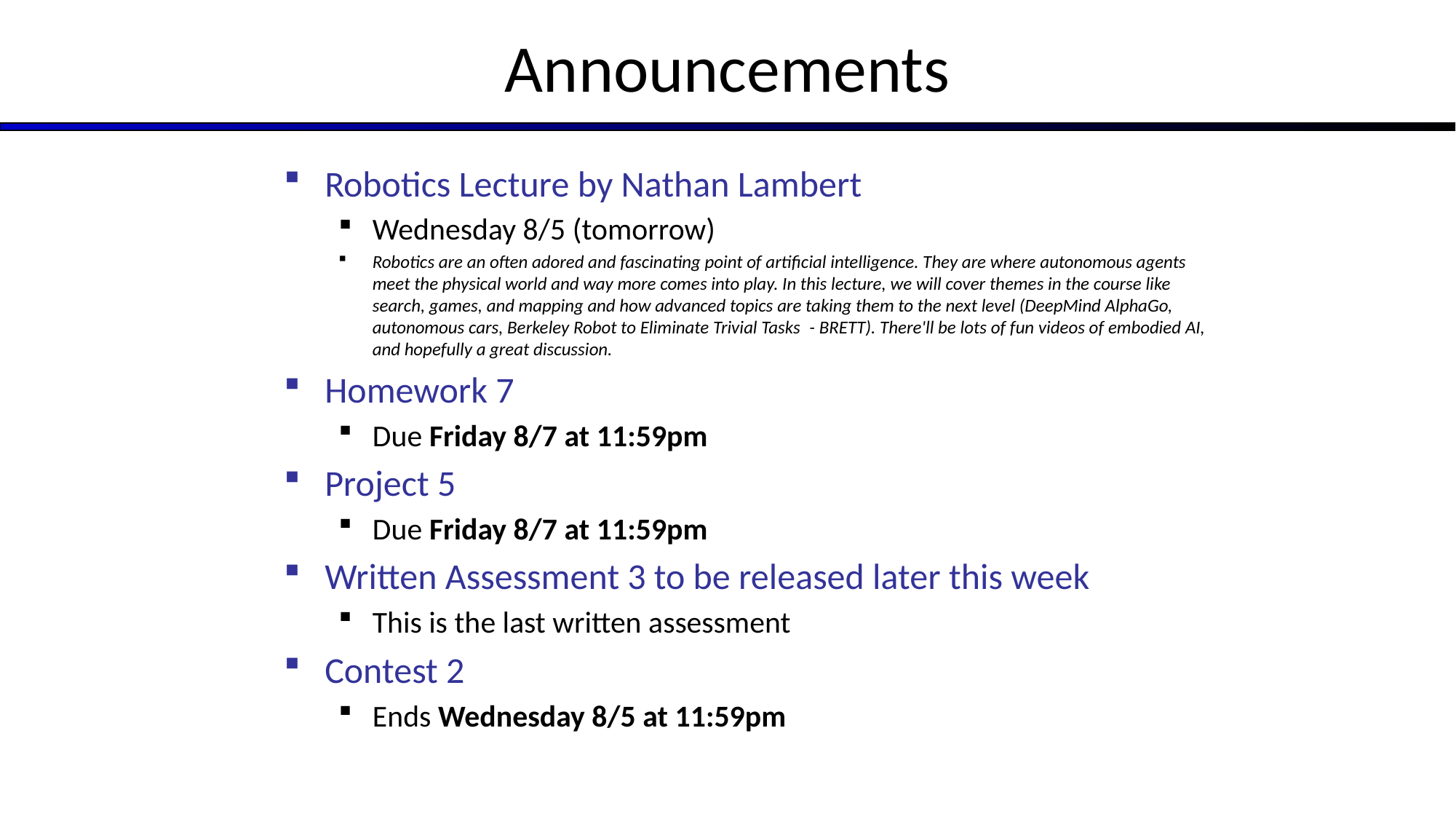

# Announcements
Robotics Lecture by Nathan Lambert
Wednesday 8/5 (tomorrow)
Robotics are an often adored and fascinating point of artificial intelligence. They are where autonomous agents meet the physical world and way more comes into play. In this lecture, we will cover themes in the course like search, games, and mapping and how advanced topics are taking them to the next level (DeepMind AlphaGo, autonomous cars, Berkeley Robot to Eliminate Trivial Tasks  - BRETT). There'll be lots of fun videos of embodied AI, and hopefully a great discussion.
Homework 7
Due Friday 8/7 at 11:59pm
Project 5
Due Friday 8/7 at 11:59pm
Written Assessment 3 to be released later this week
This is the last written assessment
Contest 2
Ends Wednesday 8/5 at 11:59pm